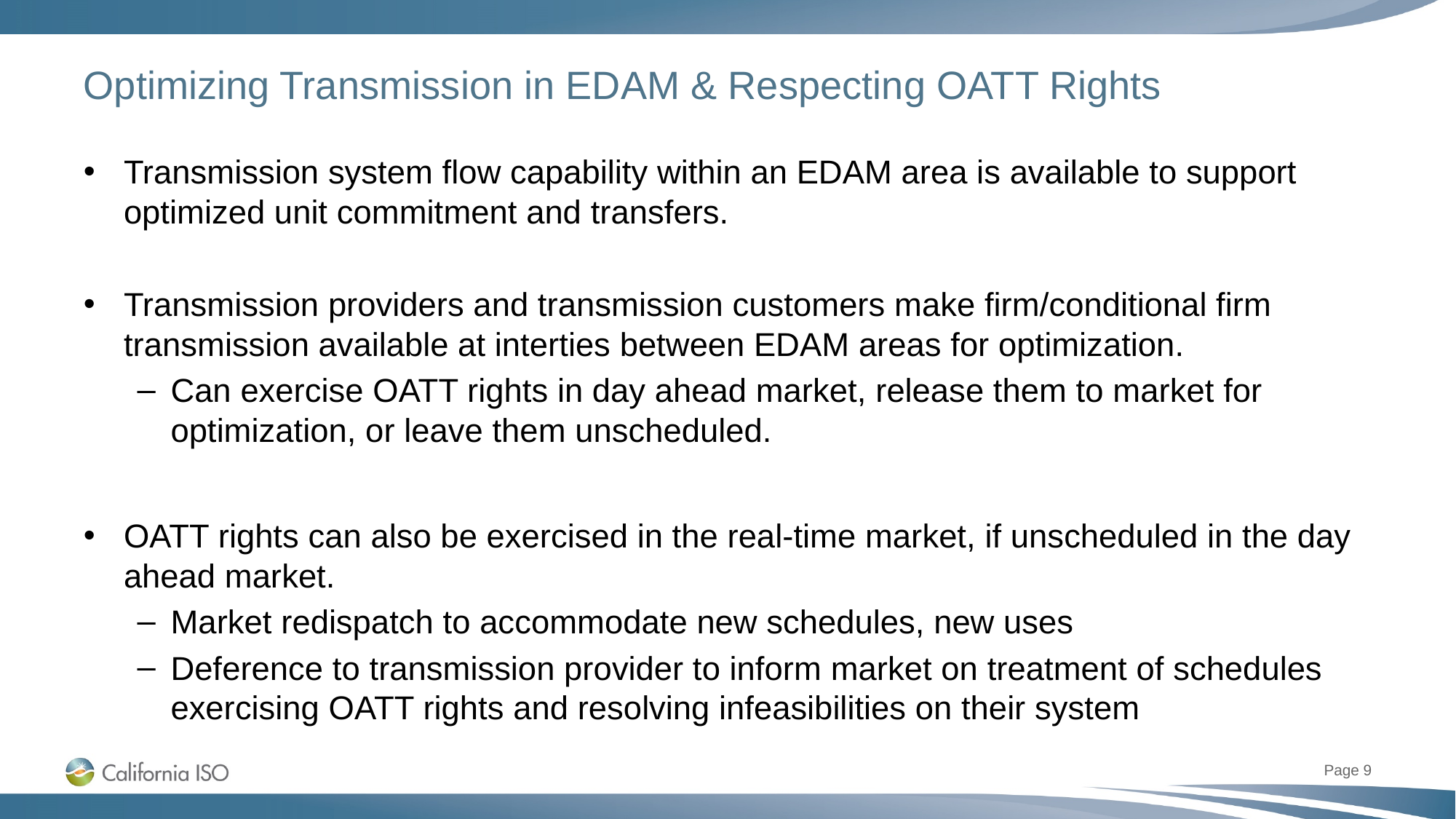

# Optimizing Transmission in EDAM & Respecting OATT Rights
Transmission system flow capability within an EDAM area is available to support optimized unit commitment and transfers.

Transmission providers and transmission customers make firm/conditional firm transmission available at interties between EDAM areas for optimization.
Can exercise OATT rights in day ahead market, release them to market for optimization, or leave them unscheduled.

OATT rights can also be exercised in the real-time market, if unscheduled in the day ahead market.
Market redispatch to accommodate new schedules, new uses
Deference to transmission provider to inform market on treatment of schedules exercising OATT rights and resolving infeasibilities on their system
Page 9